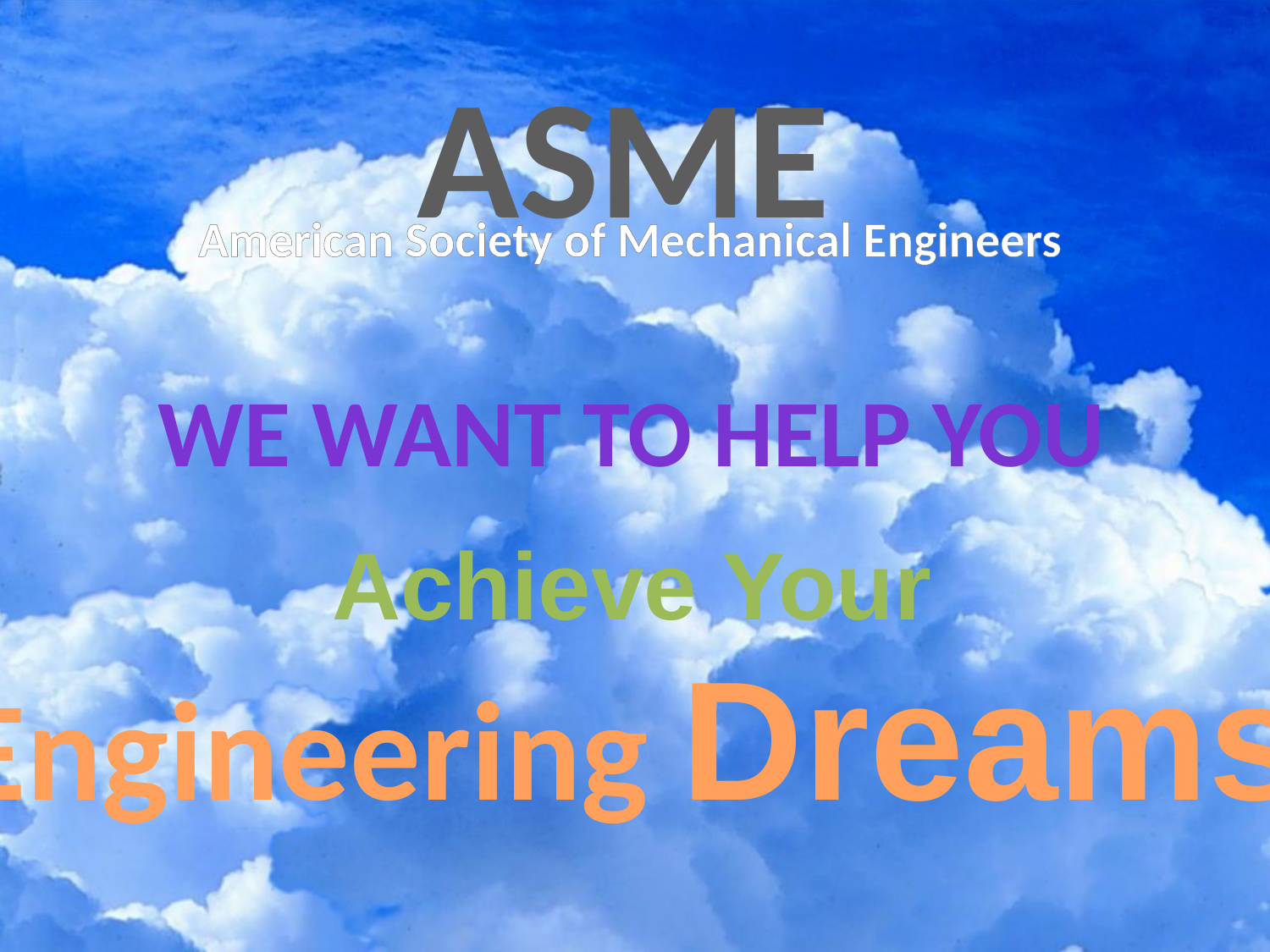

ASME
American Society of Mechanical Engineers
We want to help you
Achieve Your
Engineering Dreams